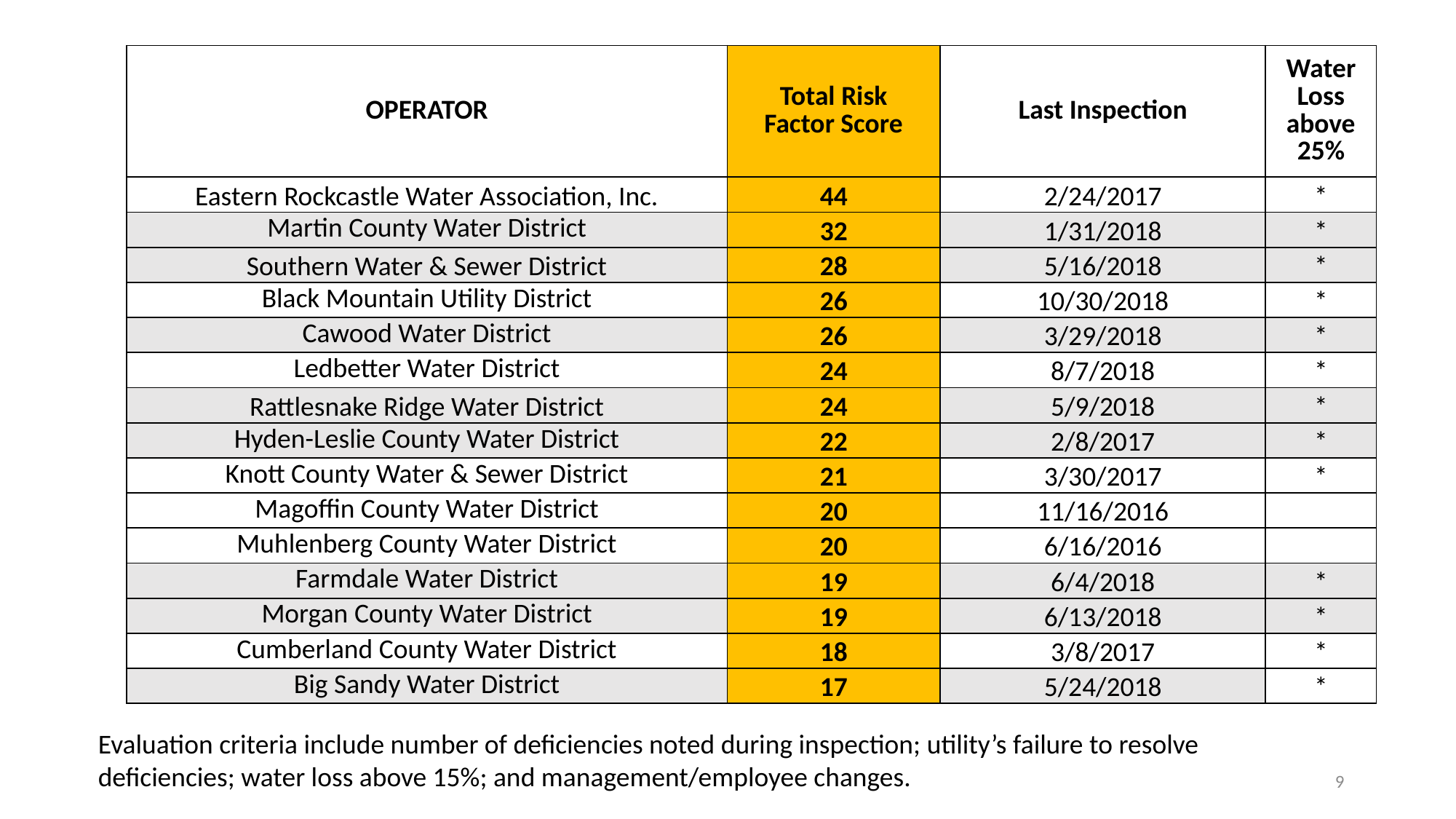

| OPERATOR | Total Risk Factor Score | Last Inspection | Water Loss above 25% |
| --- | --- | --- | --- |
| Eastern Rockcastle Water Association, Inc. | 44 | 2/24/2017 | \* |
| Martin County Water District | 32 | 1/31/2018 | \* |
| Southern Water & Sewer District | 28 | 5/16/2018 | \* |
| Black Mountain Utility District | 26 | 10/30/2018 | \* |
| Cawood Water District | 26 | 3/29/2018 | \* |
| Ledbetter Water District | 24 | 8/7/2018 | \* |
| Rattlesnake Ridge Water District | 24 | 5/9/2018 | \* |
| Hyden-Leslie County Water District | 22 | 2/8/2017 | \* |
| Knott County Water & Sewer District | 21 | 3/30/2017 | \* |
| Magoffin County Water District | 20 | 11/16/2016 |  |
| Muhlenberg County Water District | 20 | 6/16/2016 |  |
| Farmdale Water District | 19 | 6/4/2018 | \* |
| Morgan County Water District | 19 | 6/13/2018 | \* |
| Cumberland County Water District | 18 | 3/8/2017 | \* |
| Big Sandy Water District | 17 | 5/24/2018 | \* |
Evaluation criteria include number of deficiencies noted during inspection; utility’s failure to resolve deficiencies; water loss above 15%; and management/employee changes.
9